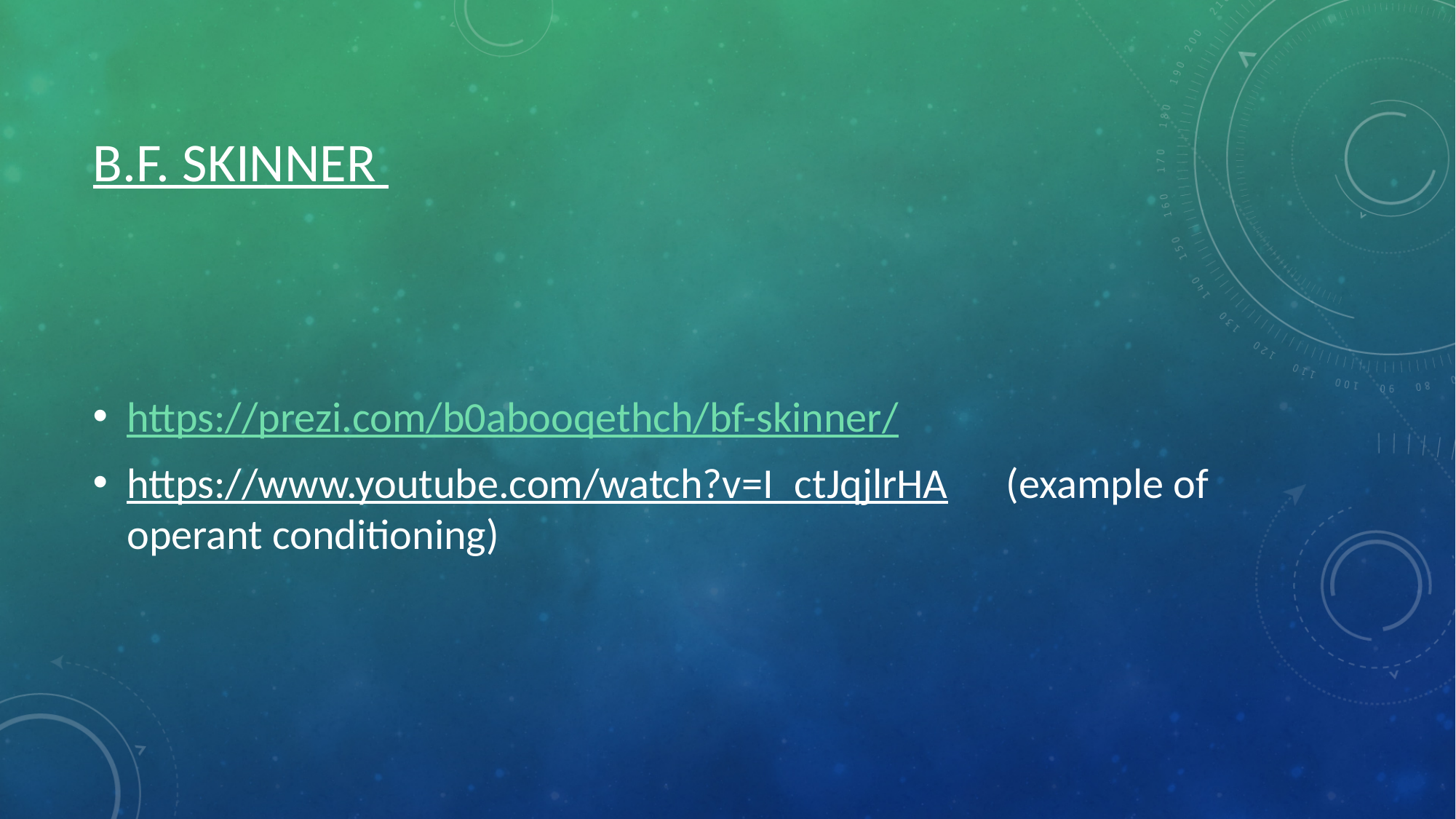

# B.F. Skinner
https://prezi.com/b0abooqethch/bf-skinner/
https://www.youtube.com/watch?v=I_ctJqjlrHA      (example of operant conditioning)